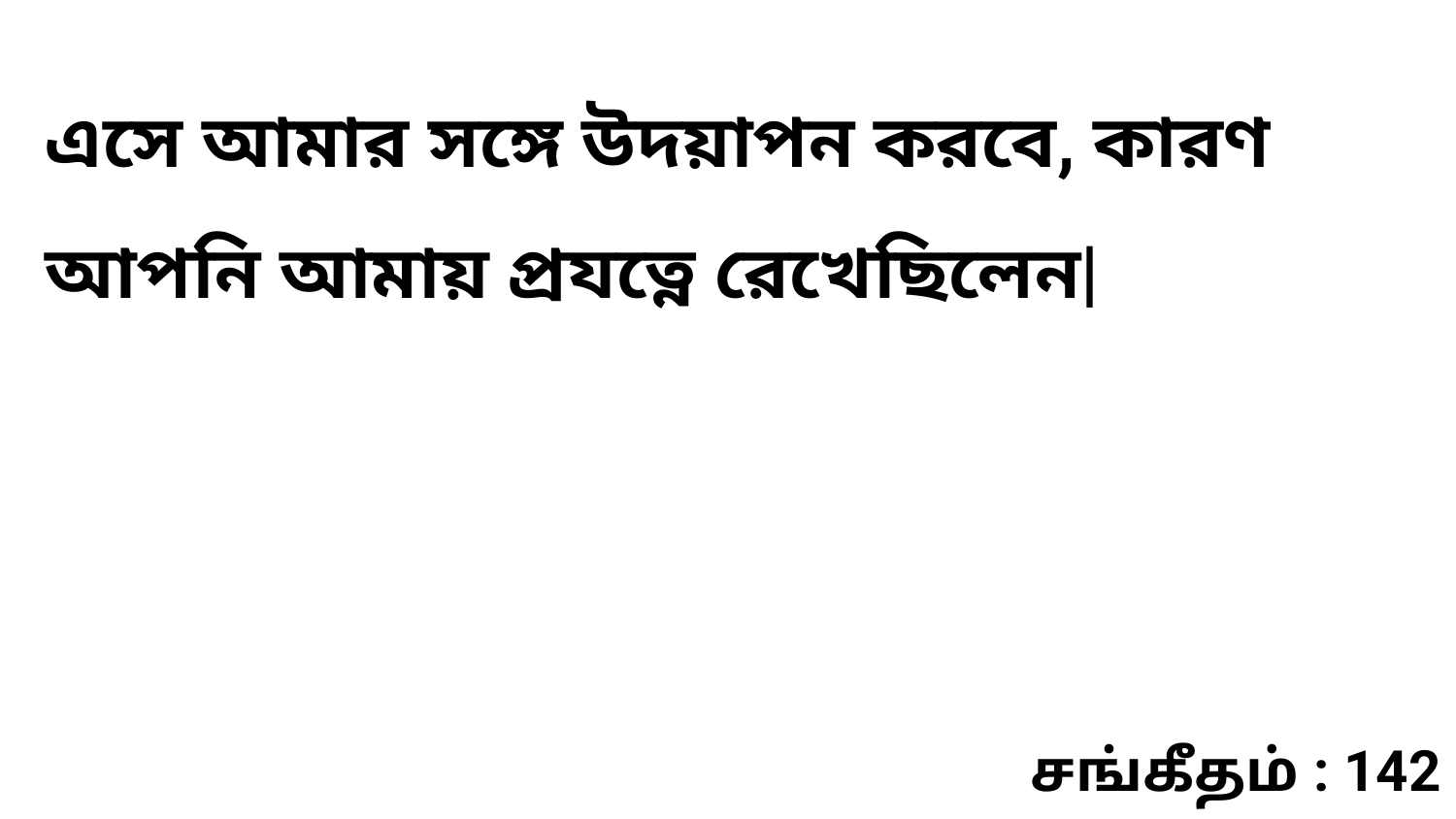

এসে আমার সঙ্গে উদয়াপন করবে, কারণ আপনি আমায় প্রযত্নে রেখেছিলেন|
சங்கீதம் : 142